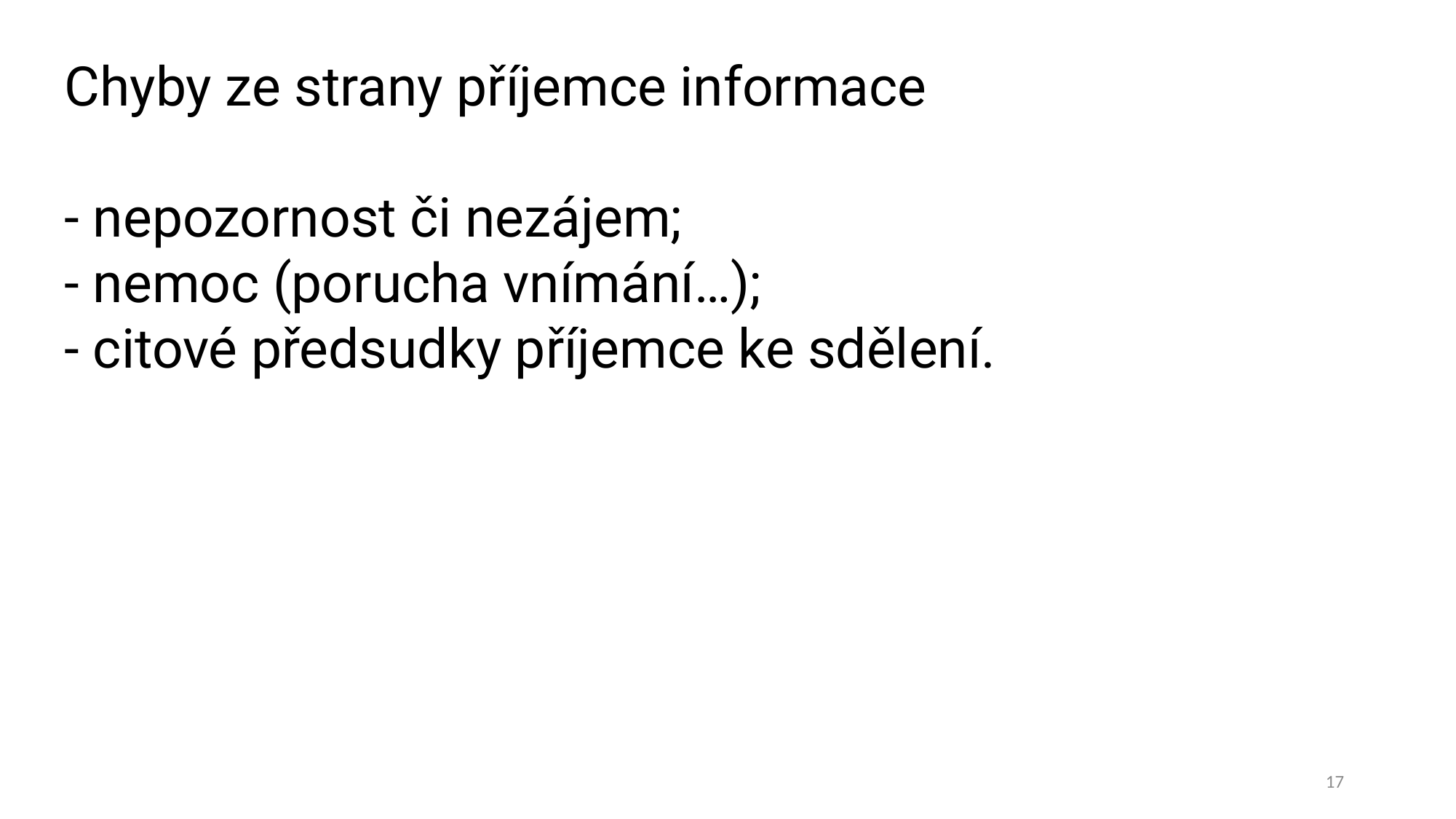

Chyby ze strany příjemce informace

- nepozornost či nezájem;
- nemoc (porucha vnímání…);
- citové předsudky příjemce ke sdělení.

17